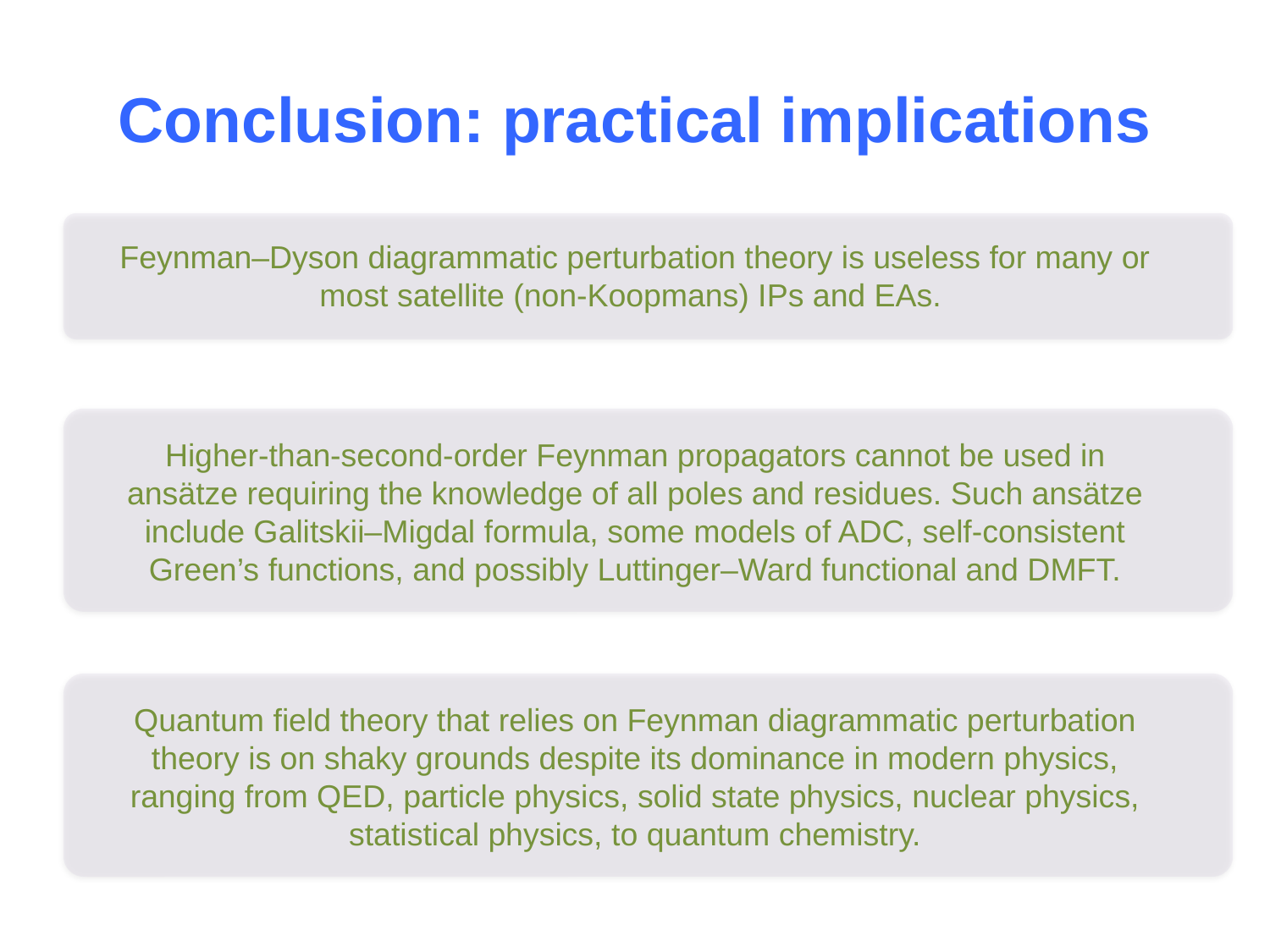

# Conclusion: practical implications

Feynman–Dyson diagrammatic perturbation theory is useless for many or most satellite (non-Koopmans) IPs and EAs.

Higher-than-second-order Feynman propagators cannot be used in ansätze requiring the knowledge of all poles and residues. Such ansätze include Galitskii–Migdal formula, some models of ADC, self-consistent Green’s functions, and possibly Luttinger–Ward functional and DMFT.

Quantum field theory that relies on Feynman diagrammatic perturbation theory is on shaky grounds despite its dominance in modern physics, ranging from QED, particle physics, solid state physics, nuclear physics, statistical physics, to quantum chemistry.